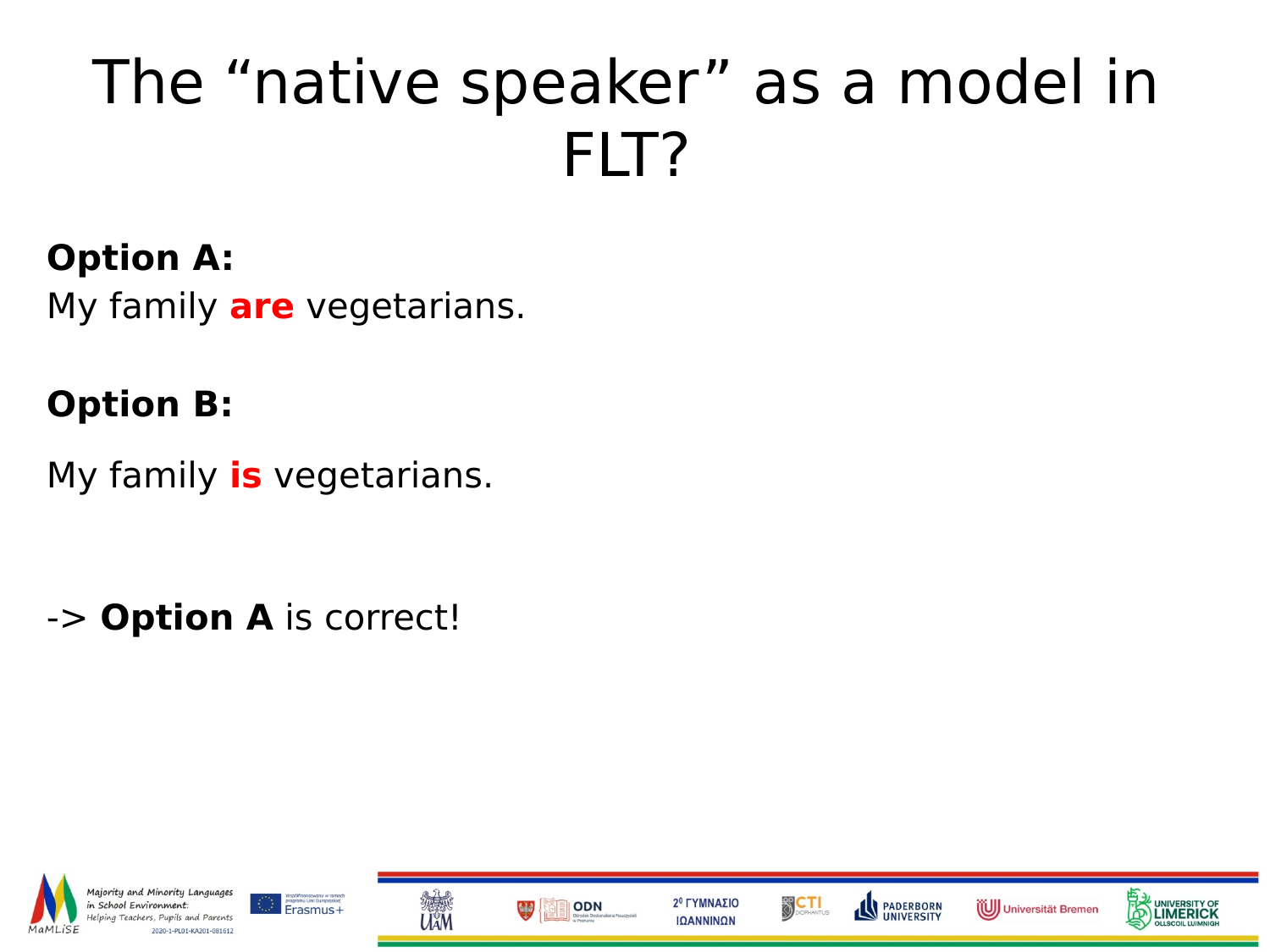

# The “native speaker” as a model in FLT?
Option A:
My family are vegetarians.

Option B:
My family is vegetarians.

-> Option A is correct!